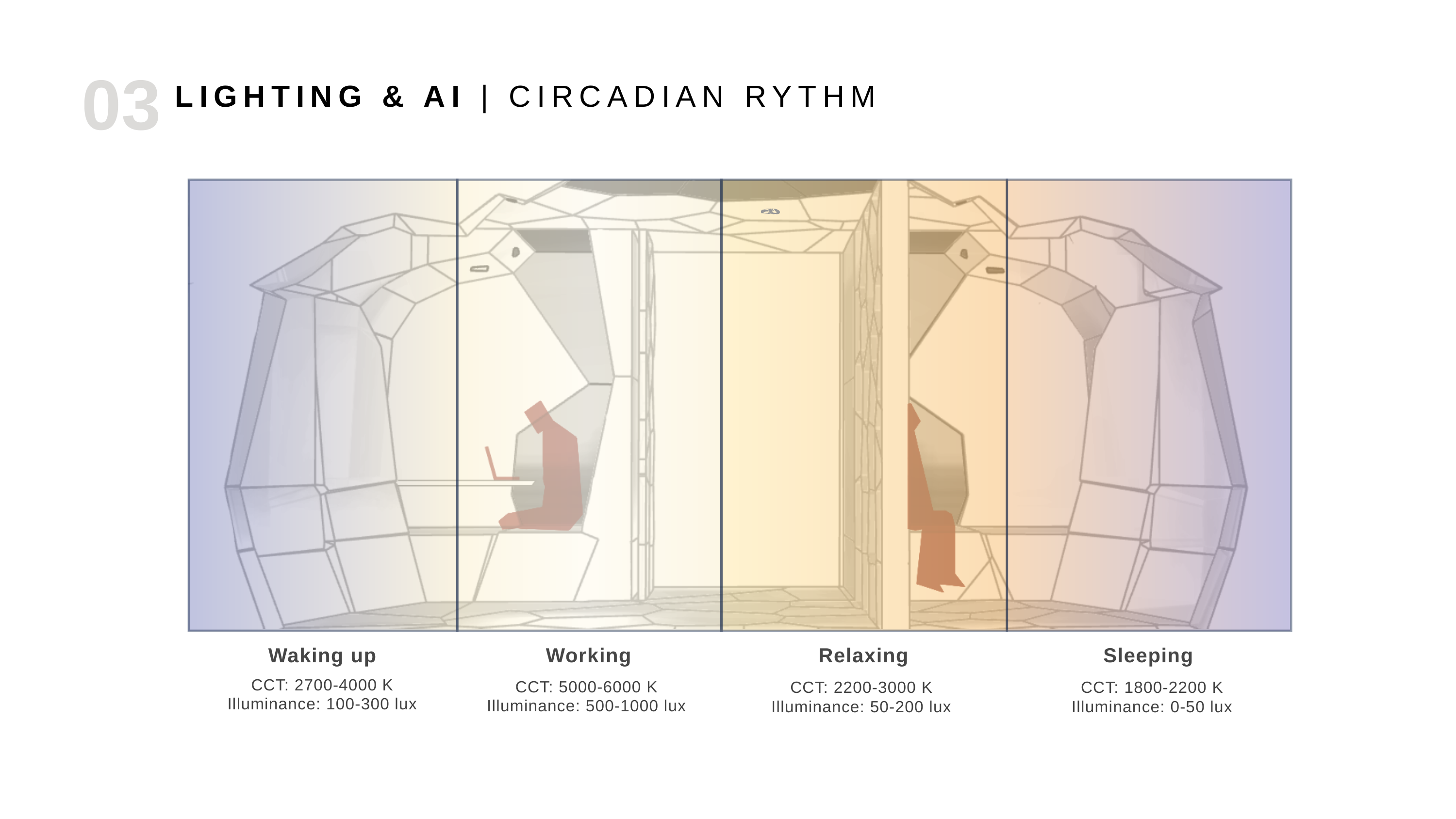

03
LIGHTING & AI | CIRCADIAN RYTHM

Waking up

Working

Relaxing

Sleeping
CCT: 2700-4000 K
Illuminance: 100-300 lux
CCT: 5000-6000 K
Illuminance: 500-1000 lux
CCT: 2200-3000 K
Illuminance: 50-200 lux
CCT: 1800-2200 K
Illuminance: 0-50 lux